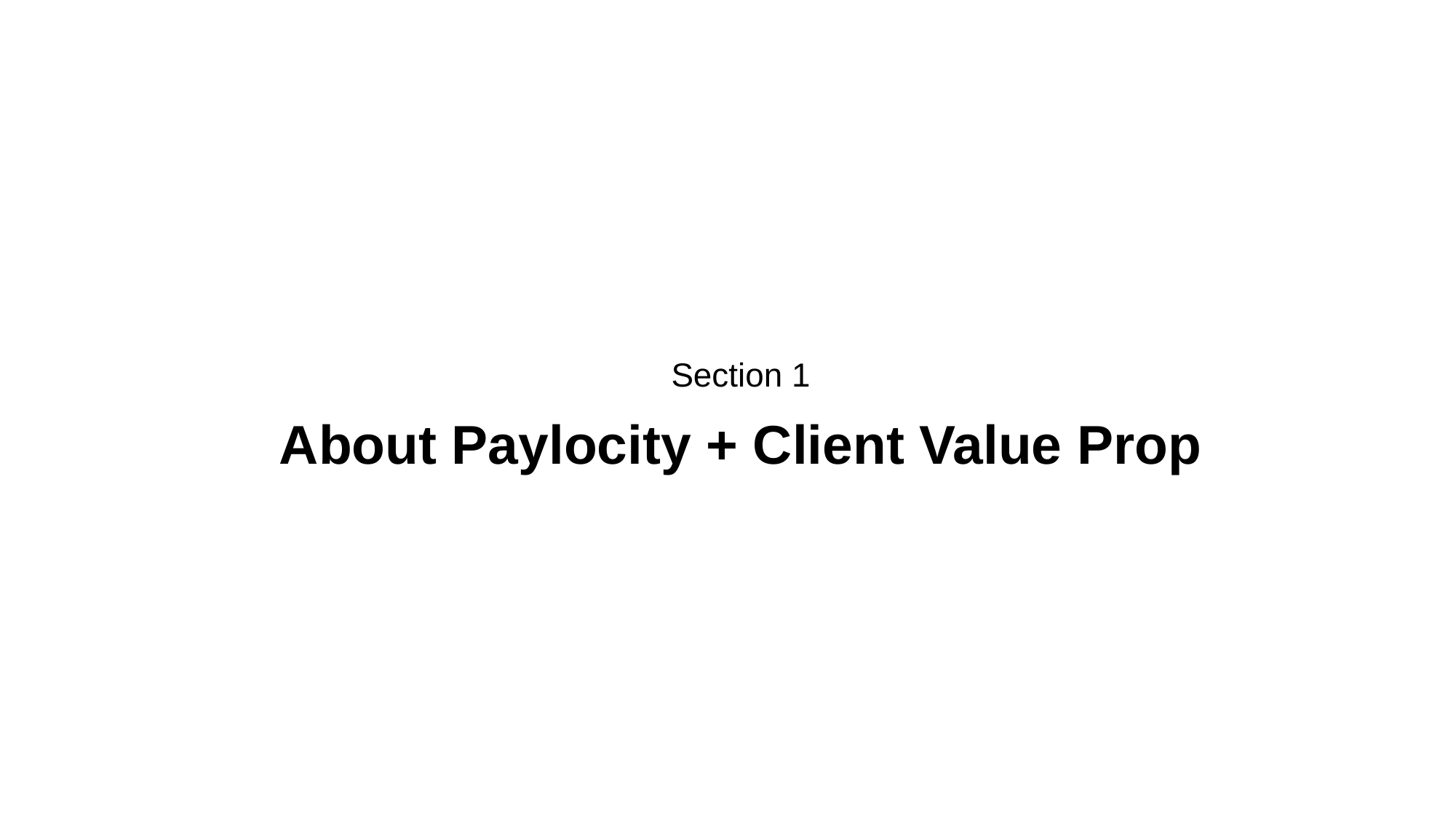

Section 1
About Paylocity + Client Value Prop